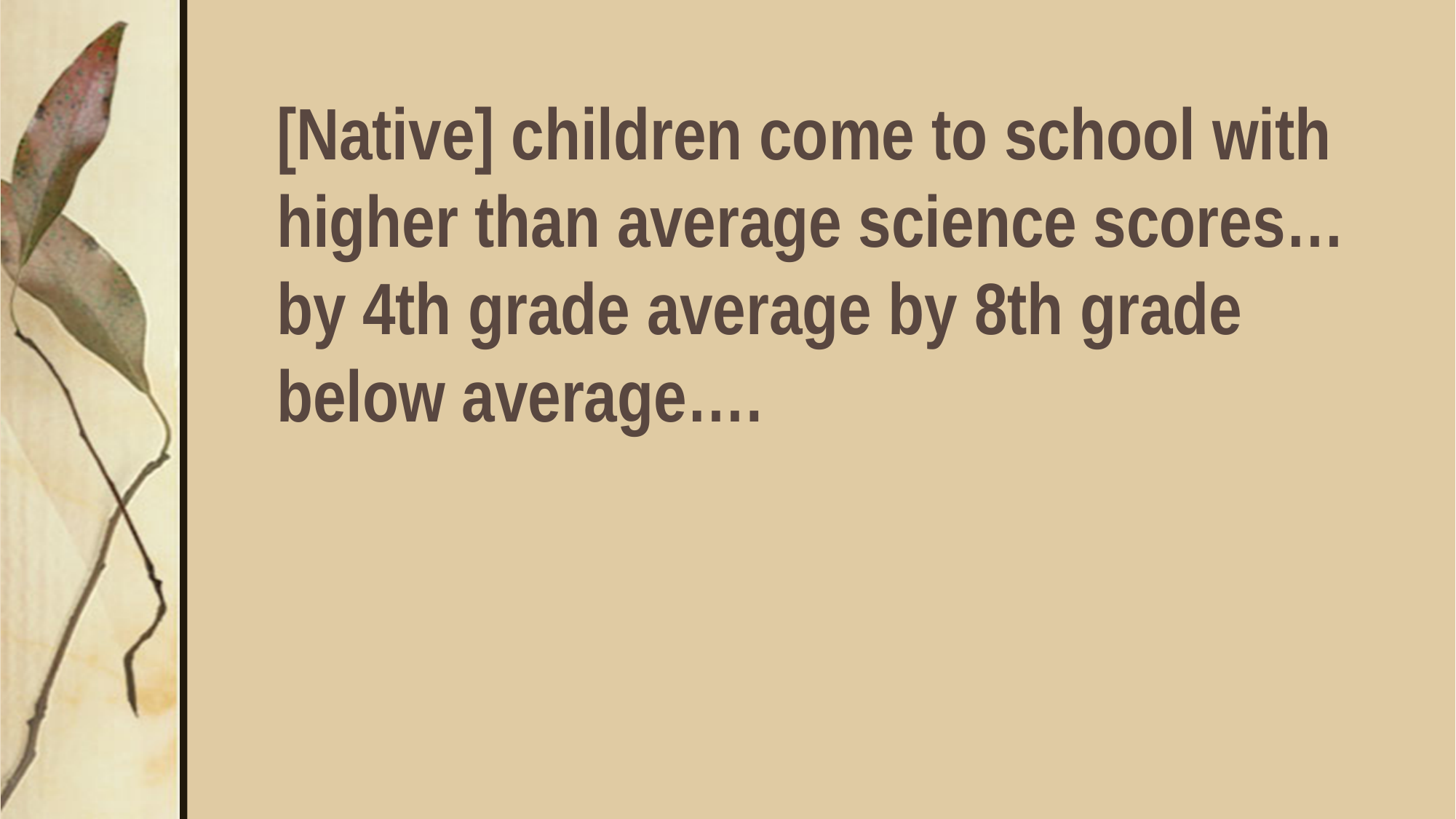

[Native] children come to school with higher than average science scores…by 4th grade average by 8th grade below average….